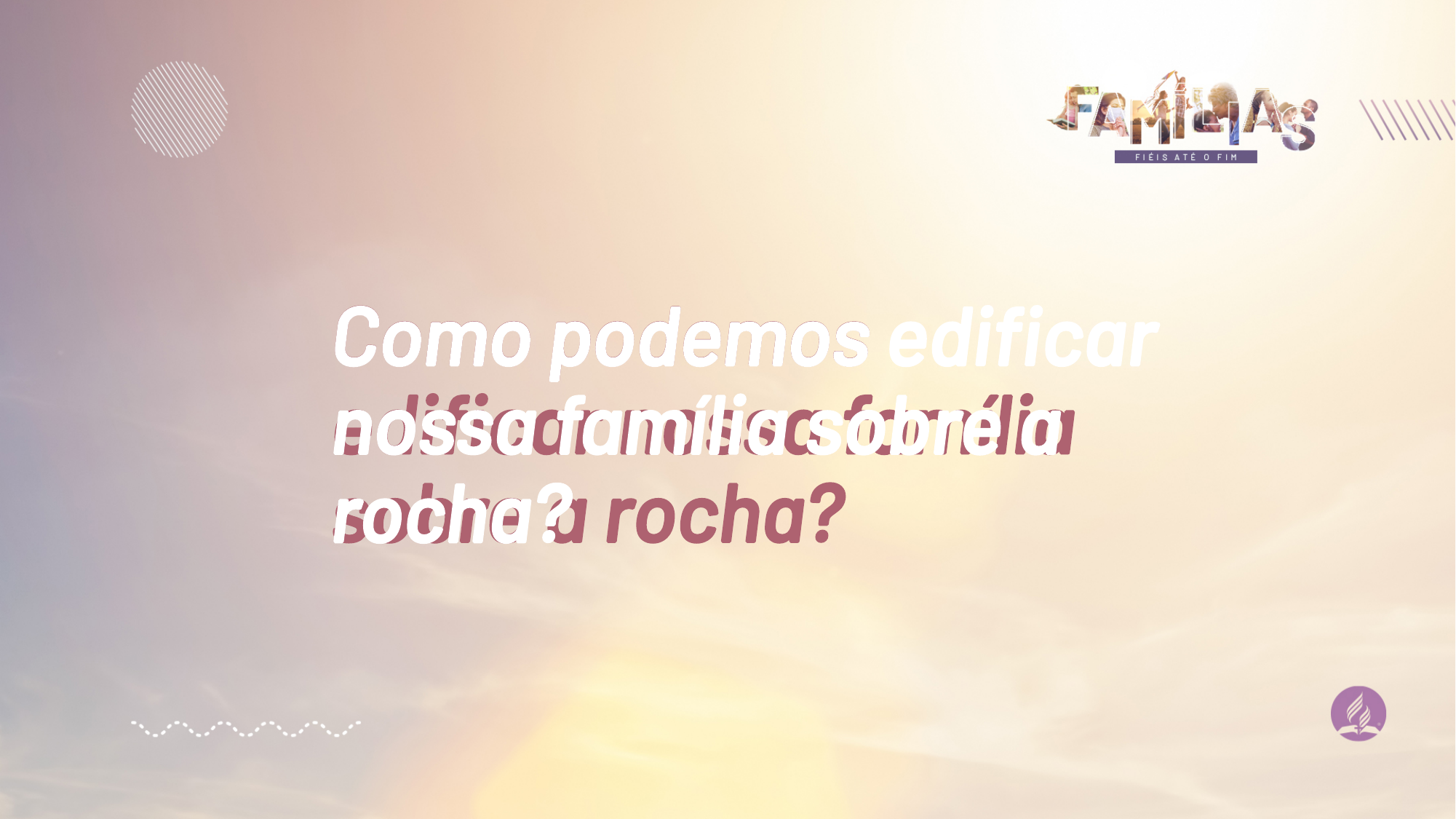

Como podemos edificar nossa família sobre a rocha?
Como podemos edificar nossa família sobre a rocha?